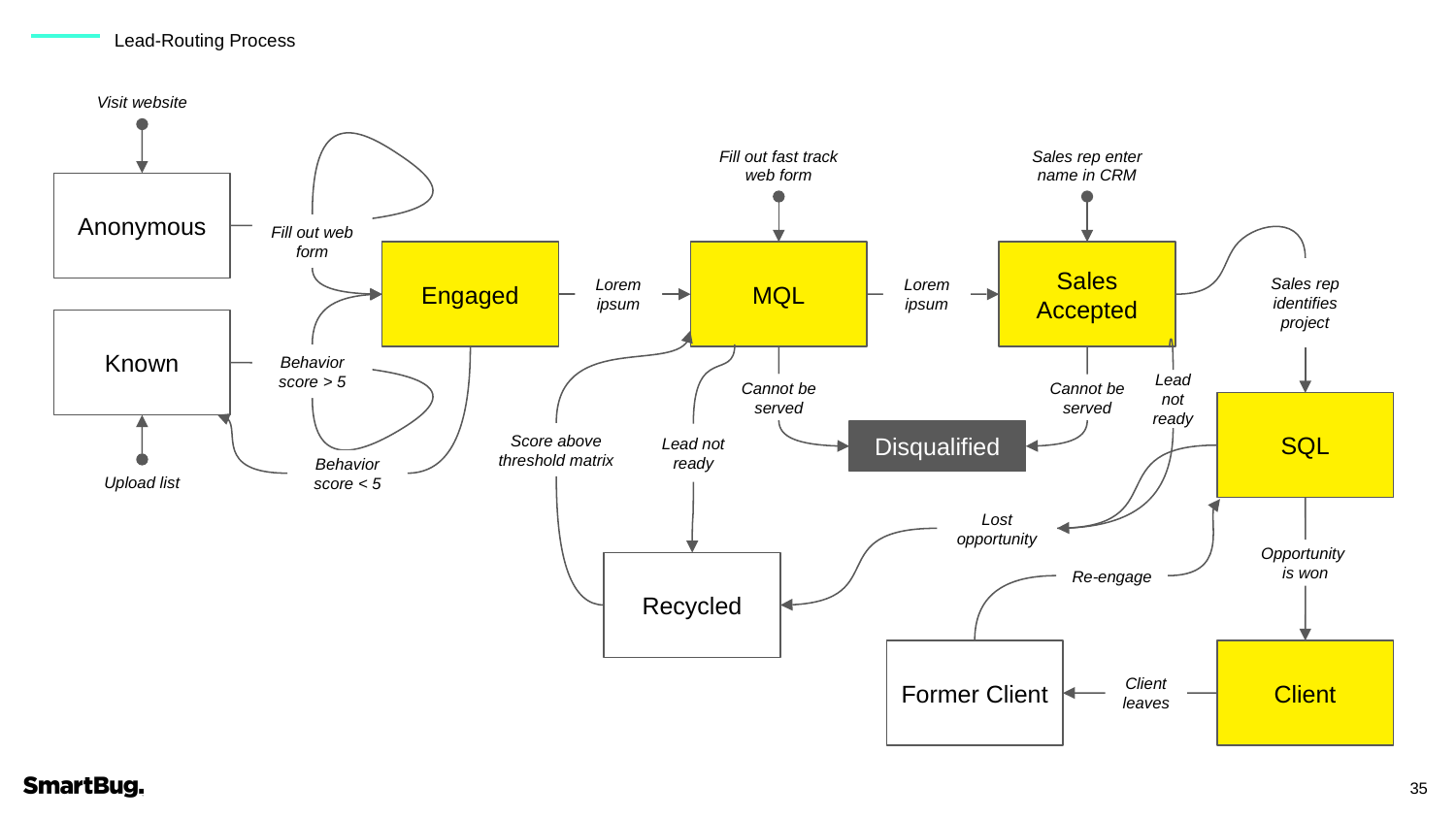

Lead-Routing Process
Visit website
Fill out fast track web form
Sales rep enter name in CRM
Anonymous
Fill out web form
Engaged
MQL
Sales Accepted
Sales rep identifies project
Lorem ipsum
Lorem ipsum
Known
Behavior score > 5
Lead not ready
Cannot be served
Cannot be served
SQL
Disqualified
Score above threshold matrix
Lead not ready
Behavior score < 5
Upload list
Lost opportunity
Opportunity
is won
Recycled
Re-engage
Former Client
Client
Client leaves
35